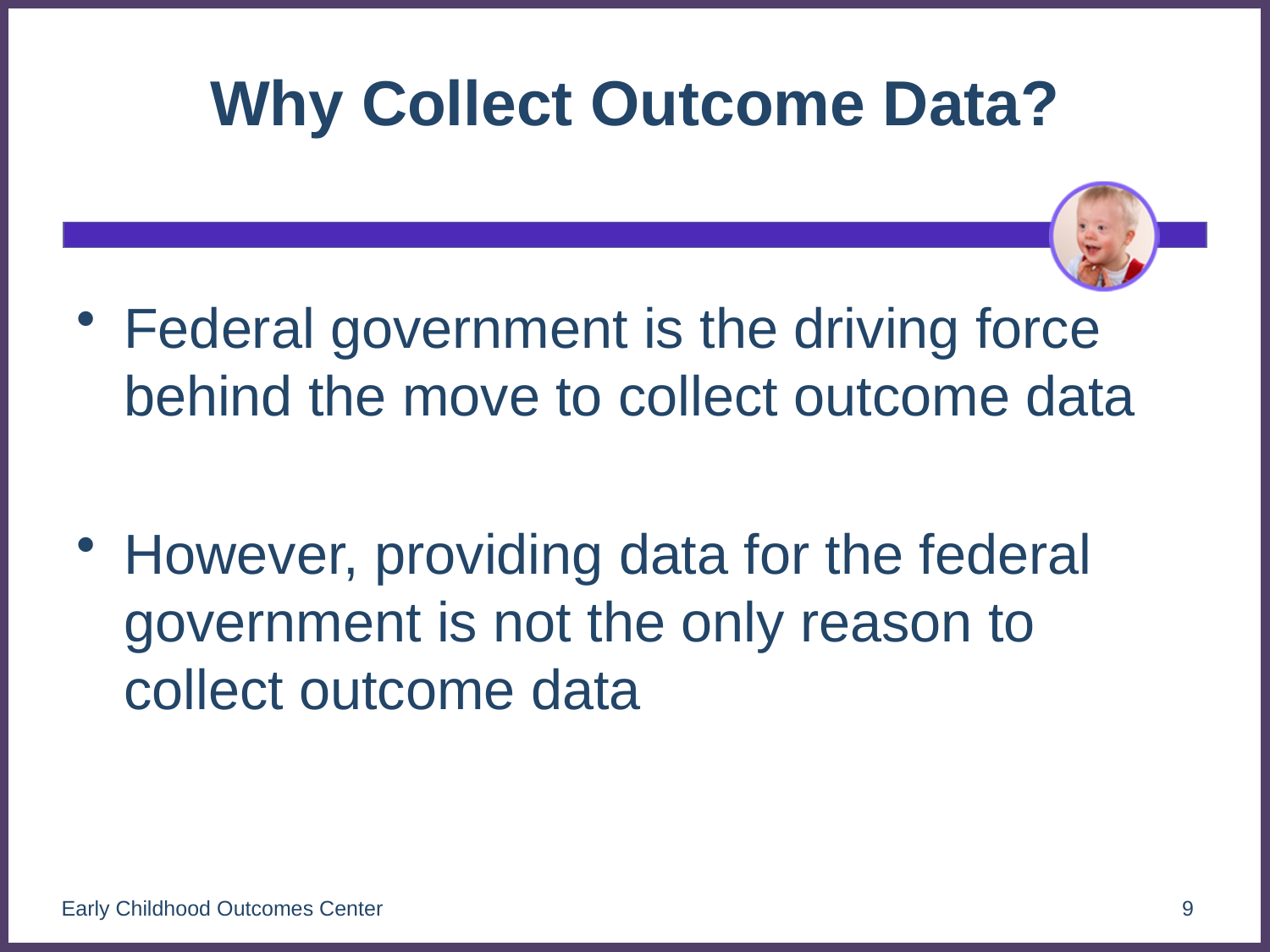

# Why Collect Outcome Data?
Federal government is the driving force behind the move to collect outcome data

However, providing data for the federal government is not the only reason to collect outcome data
Early Childhood Outcomes Center
9